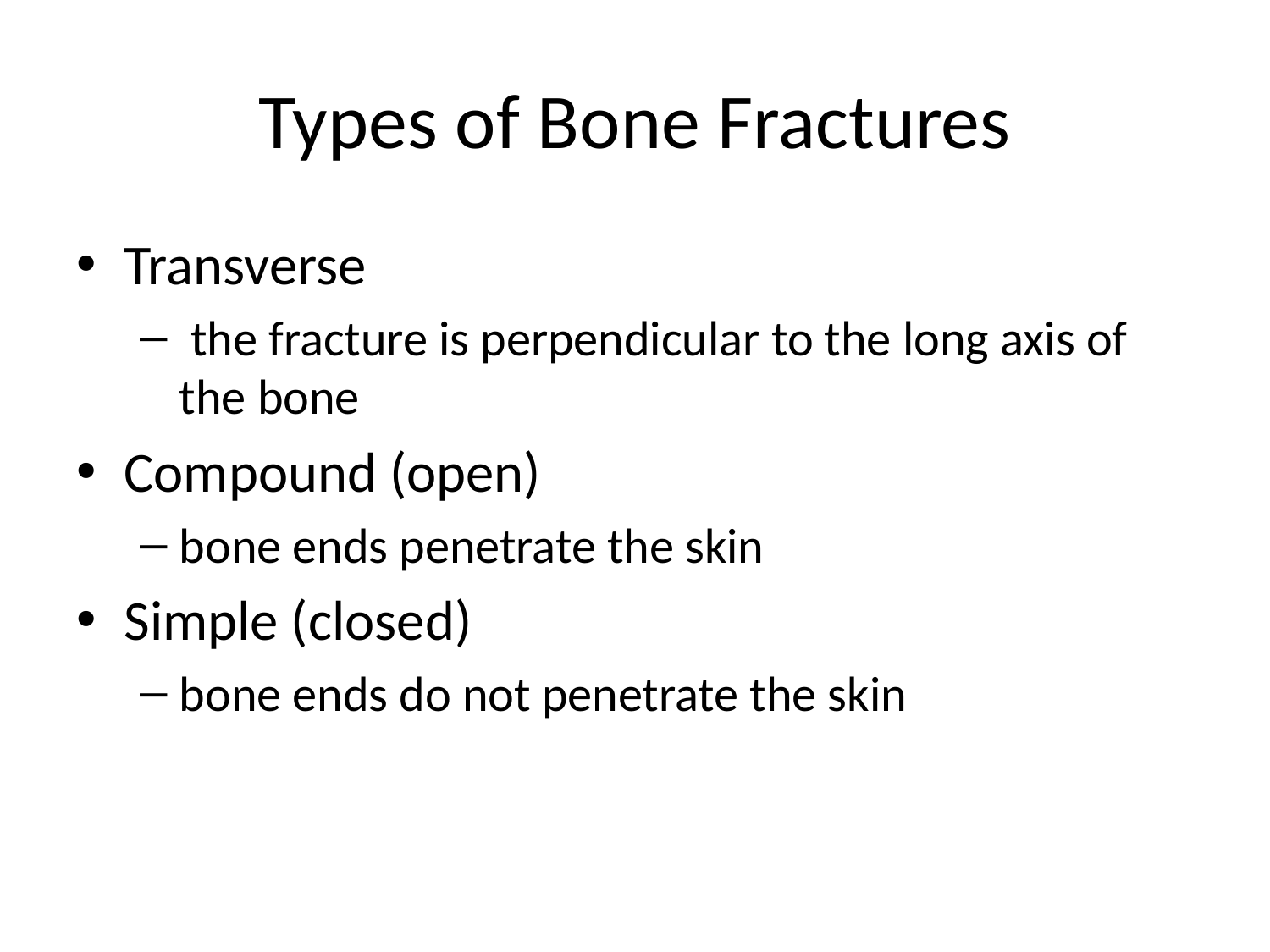

# Types of Bone Fractures
Transverse
 the fracture is perpendicular to the long axis of the bone
Compound (open)
bone ends penetrate the skin
Simple (closed)
bone ends do not penetrate the skin